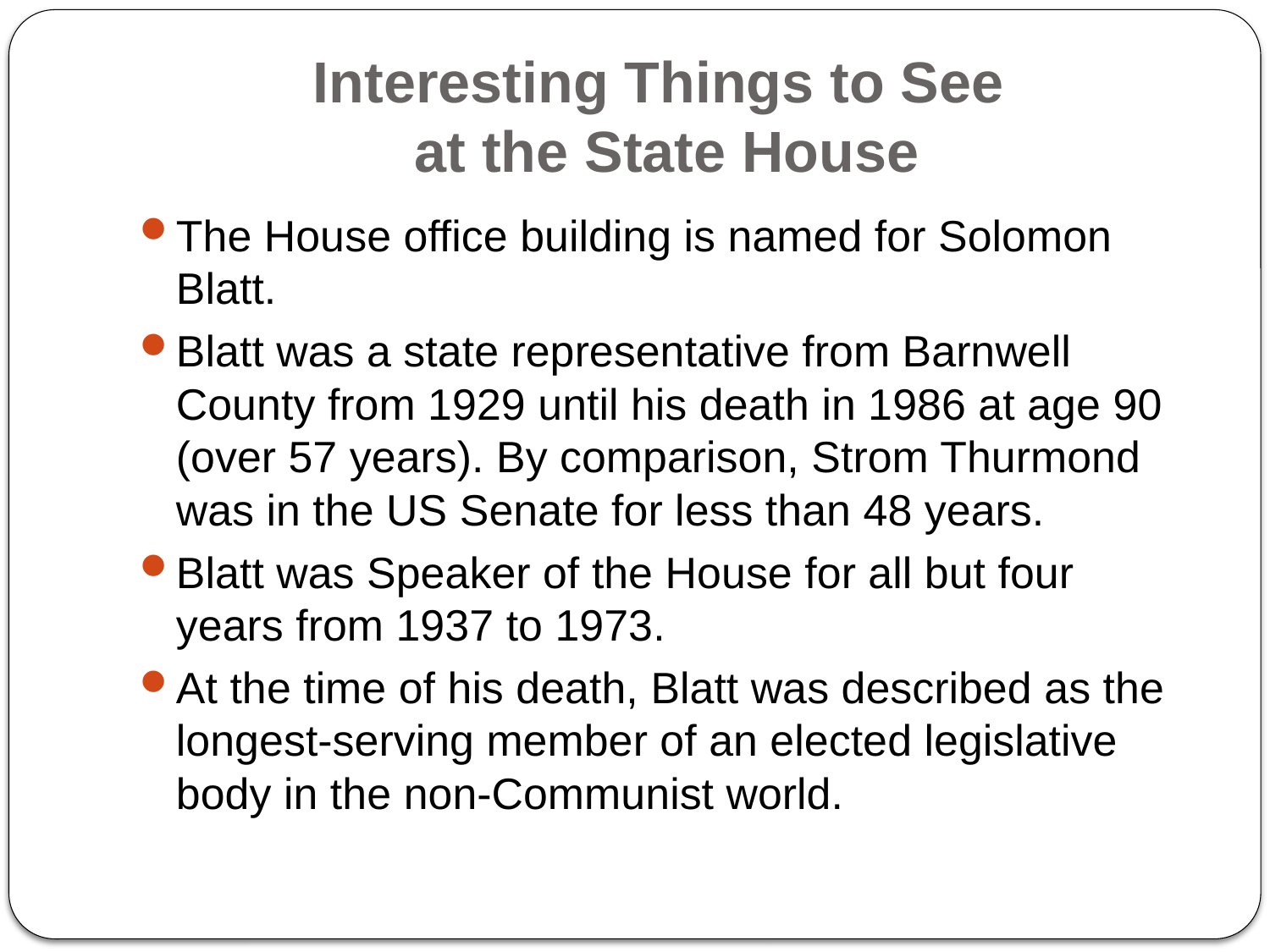

# Interesting Things to See at the State House
The House office building is named for Solomon Blatt.
Blatt was a state representative from Barnwell County from 1929 until his death in 1986 at age 90 (over 57 years). By comparison, Strom Thurmond was in the US Senate for less than 48 years.
Blatt was Speaker of the House for all but four years from 1937 to 1973.
At the time of his death, Blatt was described as the longest-serving member of an elected legislative body in the non-Communist world.